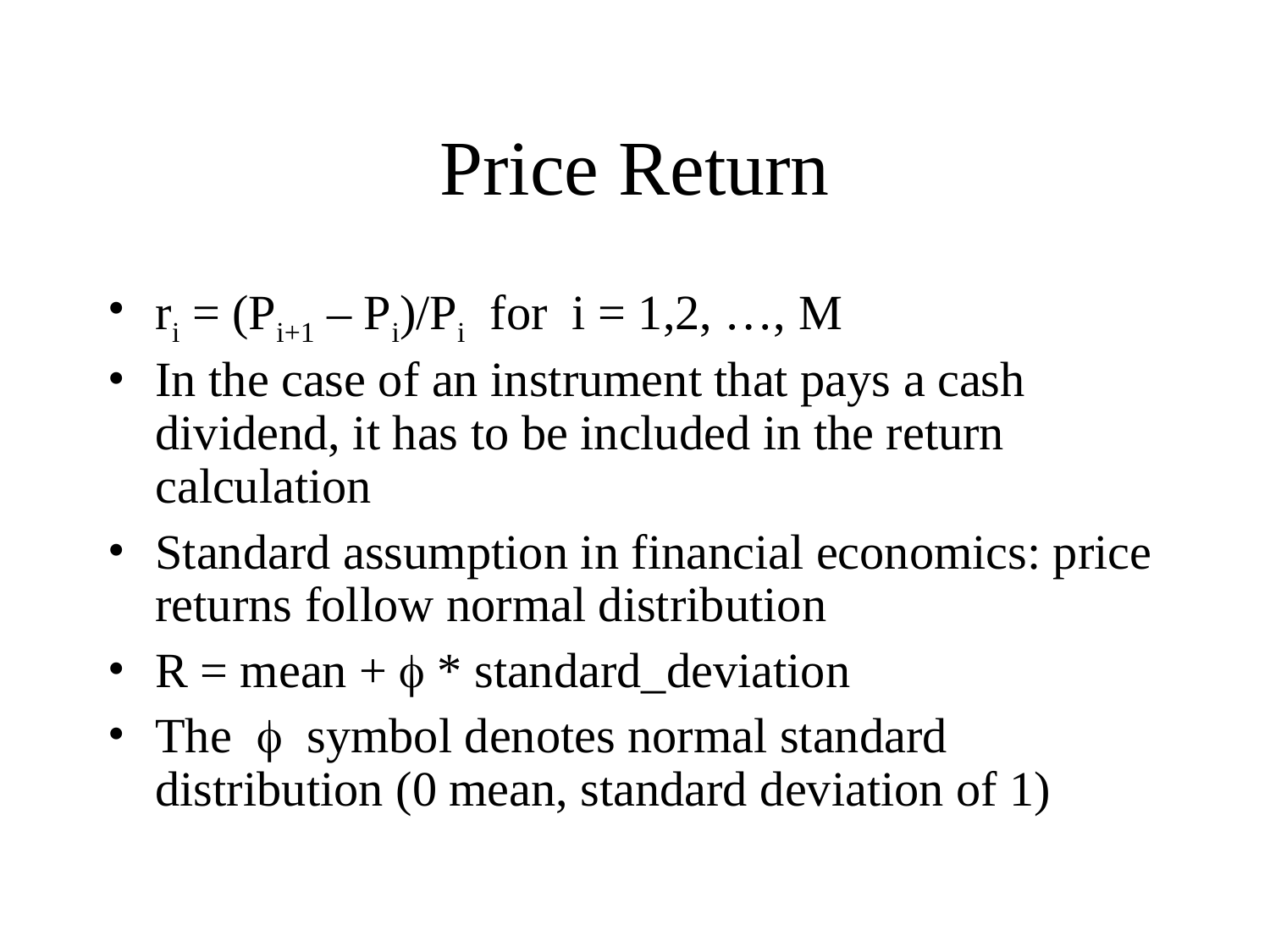

# Price Return
ri = (Pi+1 – Pi)/Pi  for  i = 1,2, …, M
In the case of an instrument that pays a cash dividend, it has to be included in the return calculation
Standard assumption in financial economics: price returns follow normal distribution
R = mean + φ * standard_deviation
The φ  symbol denotes normal standard distribution (0 mean, standard deviation of 1)